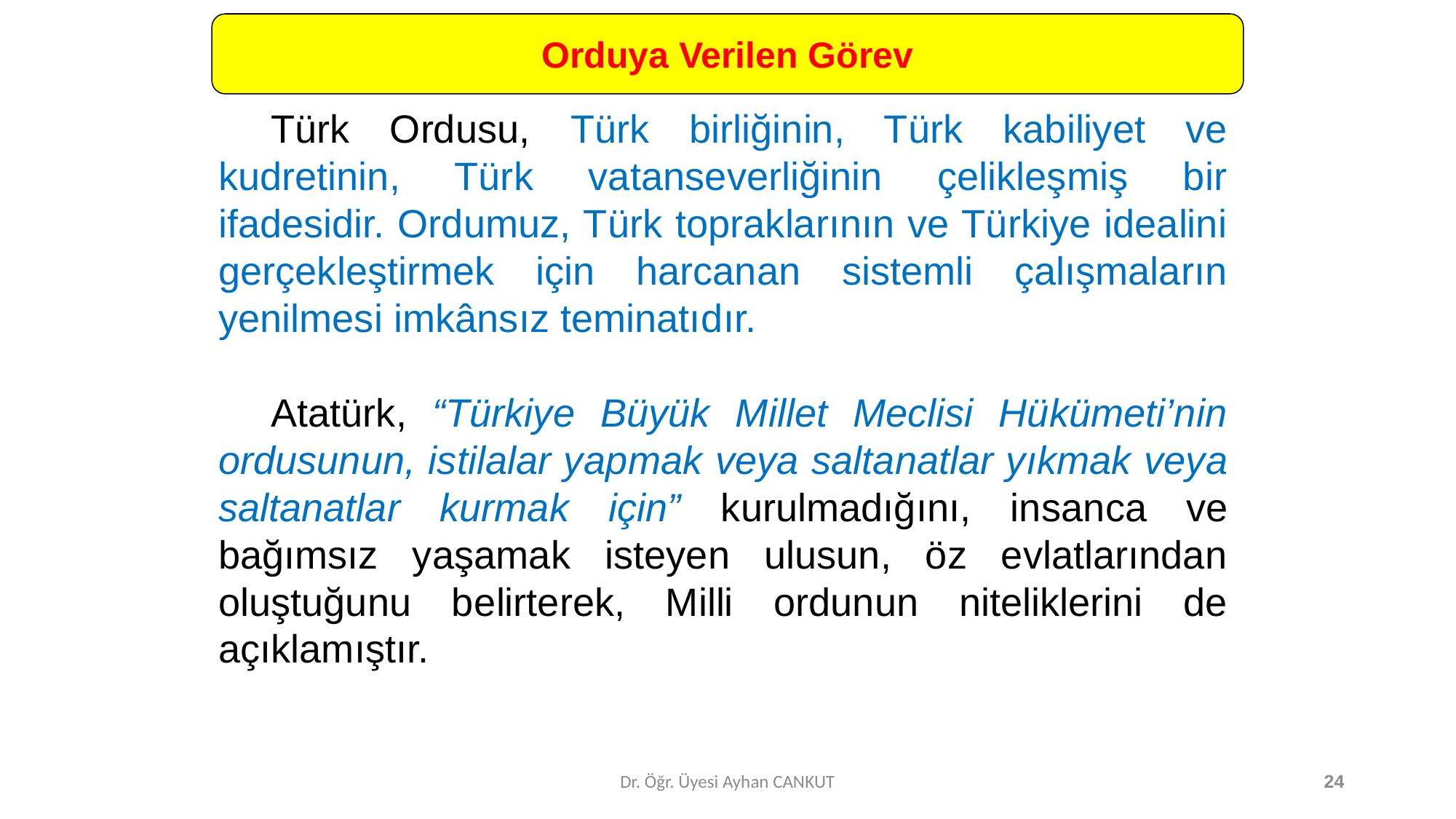

Orduya Verilen Görev
	Türk Ordusu, Türk birliğinin, Türk kabiliyet ve kudretinin, Türk vatanseverliğinin çelikleşmiş bir ifadesidir. Ordumuz, Türk topraklarının ve Türkiye idealini ger­çekleştirmek için harcanan sistemli çalışmaların yenilmesi imkânsız teminatı­dır.

	Atatürk, “Türkiye Büyük Millet Meclisi Hükümeti’nin ordusunun, istilalar yap­mak veya saltanatlar yıkmak veya saltanatlar kurmak için” kurulmadığını, in­sanca ve bağımsız yaşamak isteyen ulusun, öz evlatlarından oluştuğunu be­lirterek, Milli ordunun niteliklerini de açıklamıştır.
Dr. Öğr. Üyesi Ayhan CANKUT
24